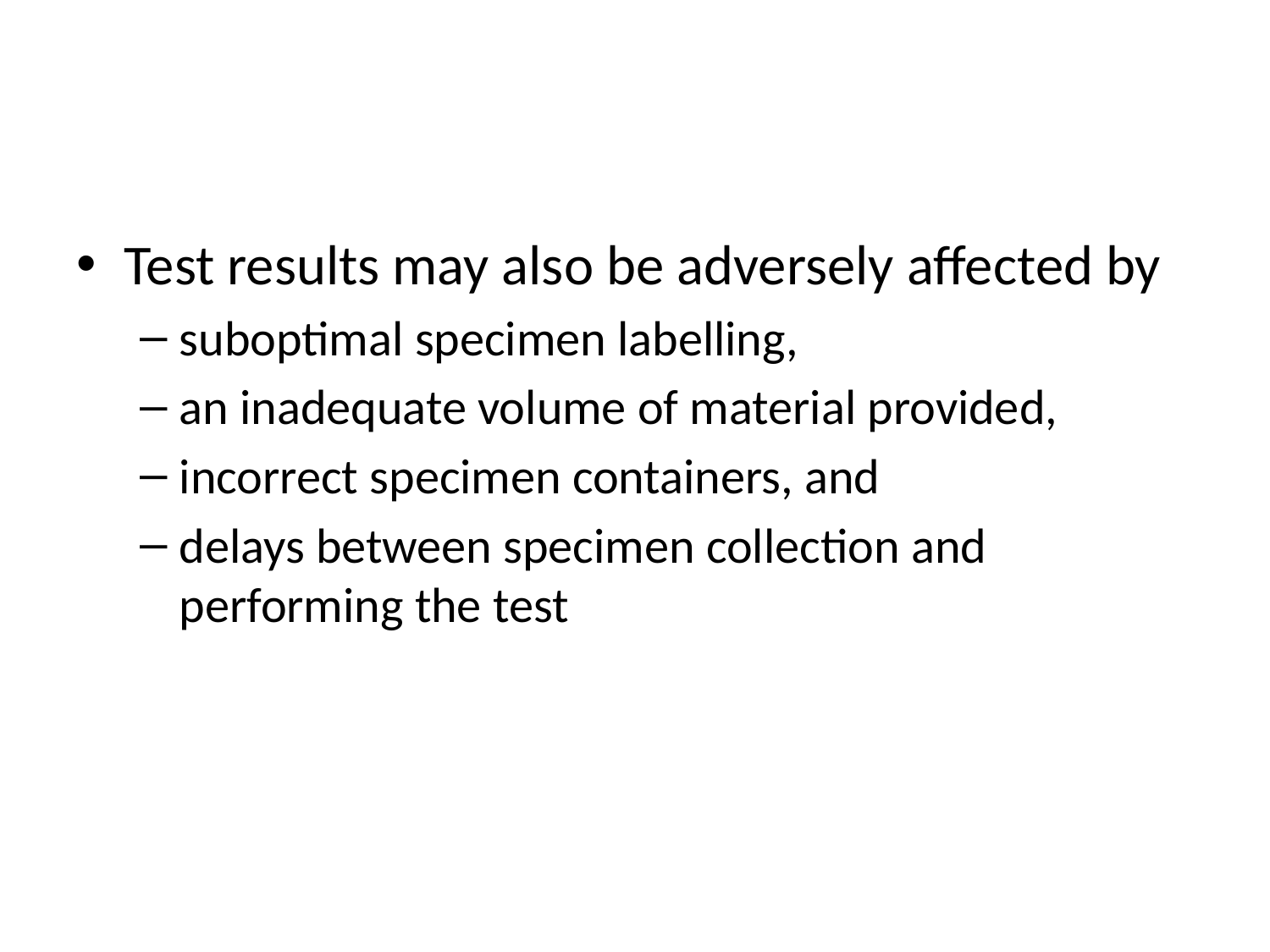

#
Test results may also be adversely affected by
suboptimal specimen labelling,
an inadequate volume of material provided,
incorrect specimen containers, and
delays between specimen collection and performing the test